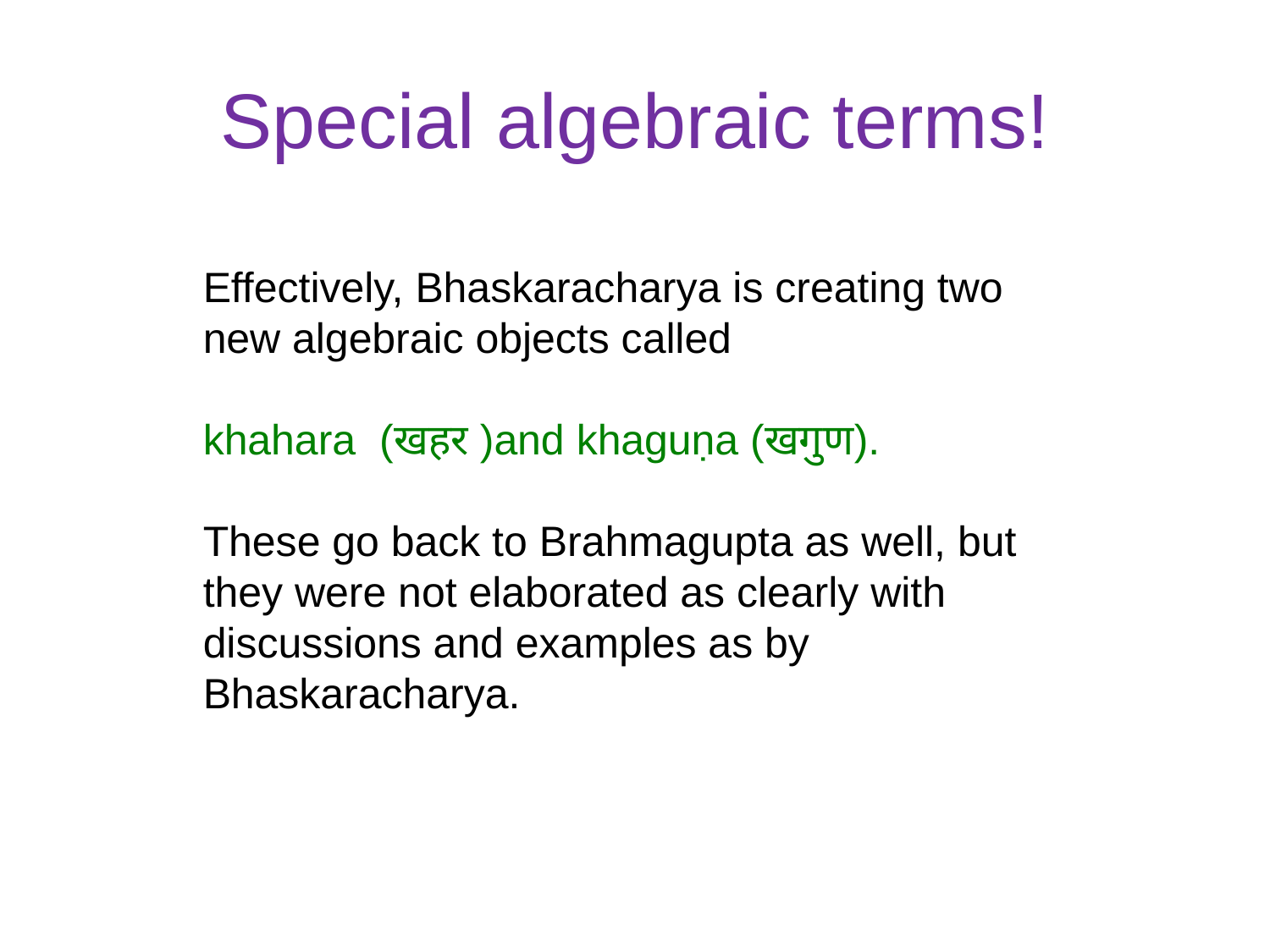

# Special algebraic terms!
Effectively, Bhaskaracharya is creating two new algebraic objects called

khahara  (खहर )and khaguṇa (खगुण).

These go back to Brahmagupta as well, but they were not elaborated as clearly with discussions and examples as by Bhaskaracharya.